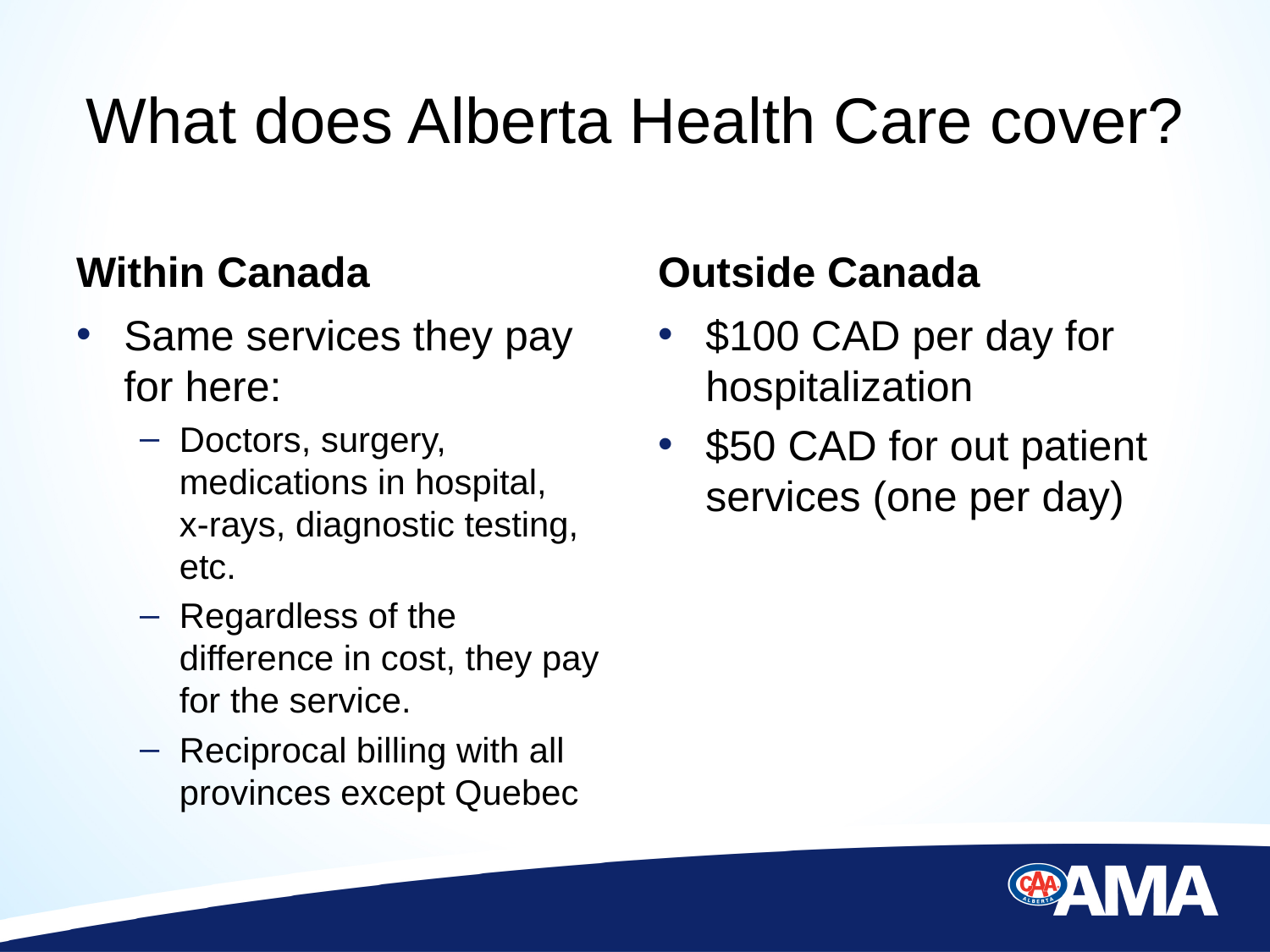

# What does Alberta Health Care cover?
Within Canada
Outside Canada
Same services they pay for here:
Doctors, surgery, medications in hospital,    x-rays, diagnostic testing, etc.
Regardless of the difference in cost, they pay for the service.
Reciprocal billing with all provinces except Quebec
$100 CAD per day for hospitalization
$50 CAD for out patient services (one per day)